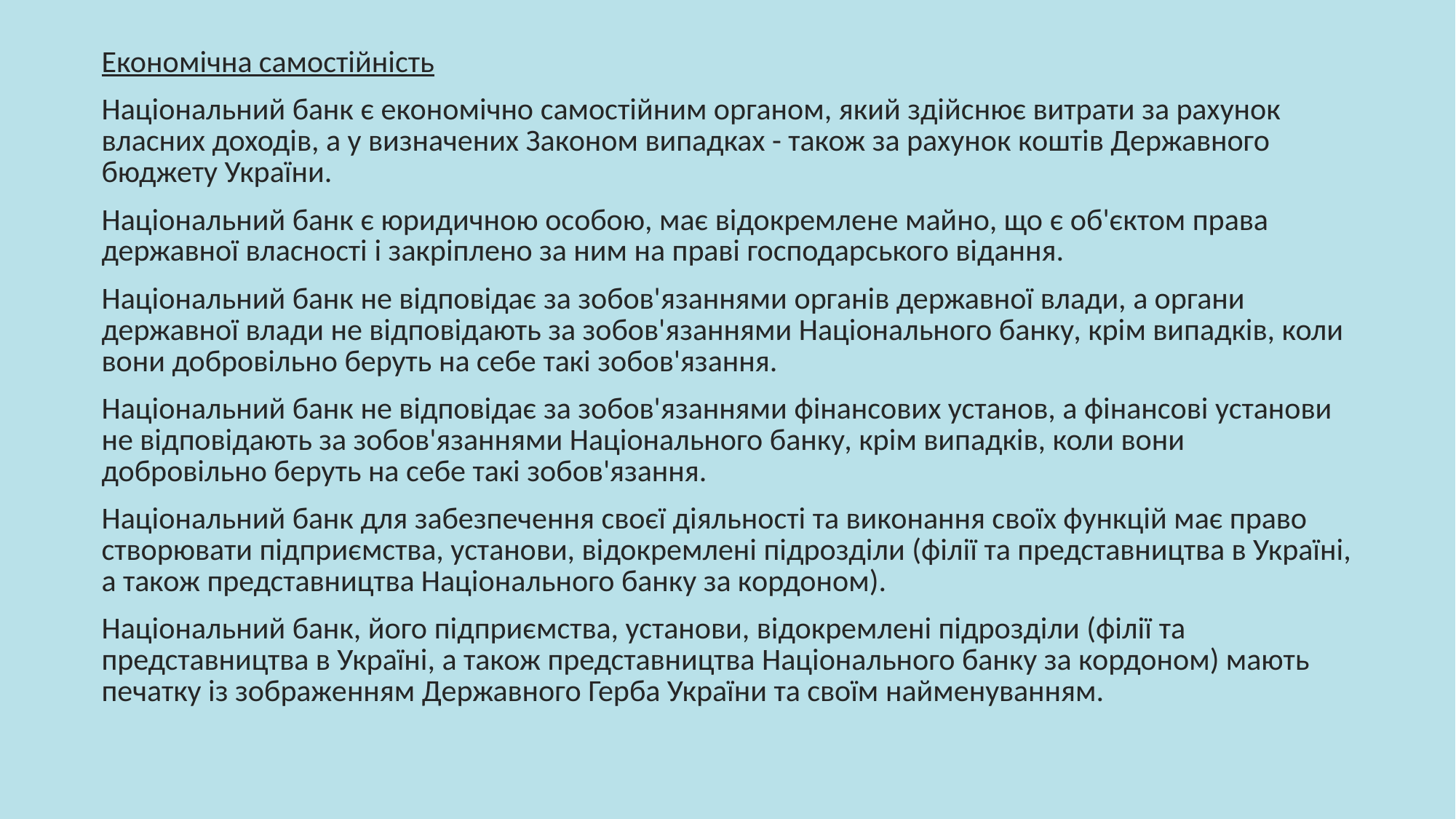

Економічна самостійність
Національний банк є економічно самостійним органом, який здійснює витрати за рахунок власних доходів, а у визначених Законом випадках - також за рахунок коштів Державного бюджету України.
Національний банк є юридичною особою, має відокремлене майно, що є об'єктом права державної власності і закріплено за ним на праві господарського відання.
Національний банк не відповідає за зобов'язаннями органів державної влади, а органи державної влади не відповідають за зобов'язаннями Національного банку, крім випадків, коли вони добровільно беруть на себе такі зобов'язання.
Національний банк не відповідає за зобов'язаннями фінансових установ, а фінансові установи не відповідають за зобов'язаннями Національного банку, крім випадків, коли вони добровільно беруть на себе такі зобов'язання.
Національний банк для забезпечення своєї діяльності та виконання своїх функцій має право створювати підприємства, установи, відокремлені підрозділи (філії та представництва в Україні, а також представництва Національного банку за кордоном).
Національний банк, його підприємства, установи, відокремлені підрозділи (філії та представництва в Україні, а також представництва Національного банку за кордоном) мають печатку із зображенням Державного Герба України та своїм найменуванням.